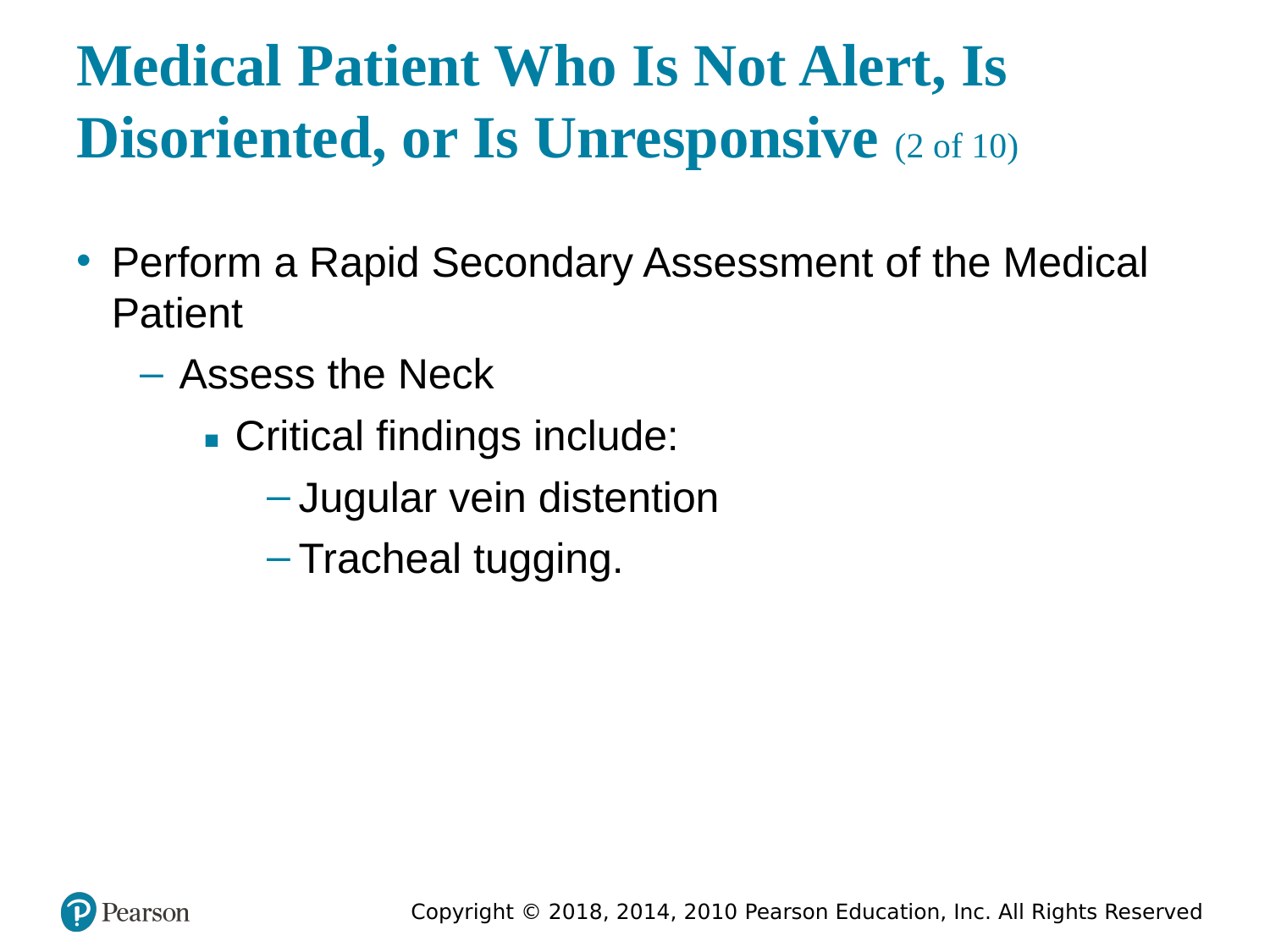

# Medical Patient Who Is Not Alert, Is Disoriented, or Is Unresponsive (2 of 10)
Perform a Rapid Secondary Assessment of the Medical Patient
Assess the Neck
Critical findings include:
Jugular vein distention
Tracheal tugging.